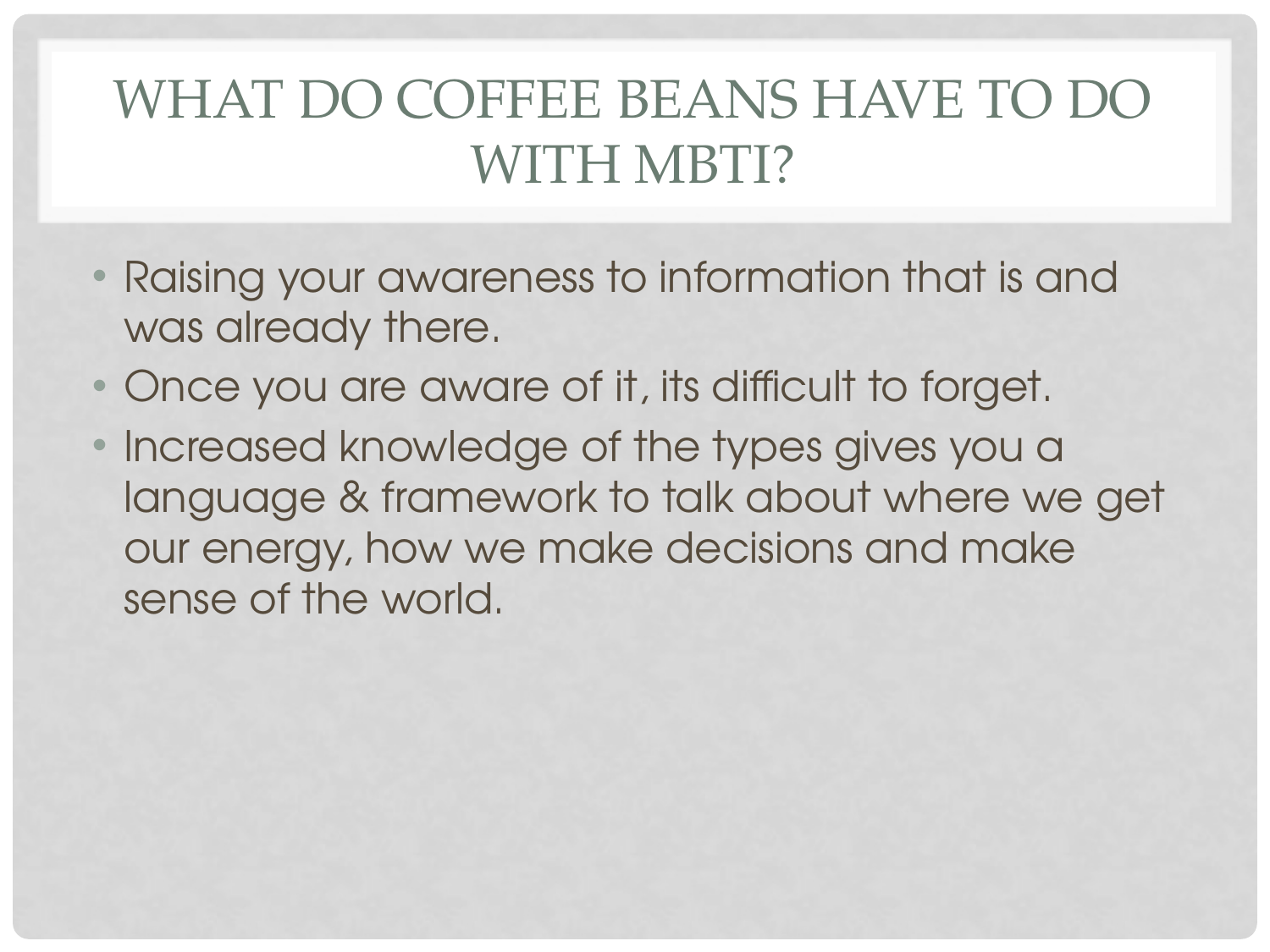

# What do Coffee Beans have to do with MBTI?
Raising your awareness to information that is and was already there.
Once you are aware of it, its difficult to forget.
Increased knowledge of the types gives you a language & framework to talk about where we get our energy, how we make decisions and make sense of the world.